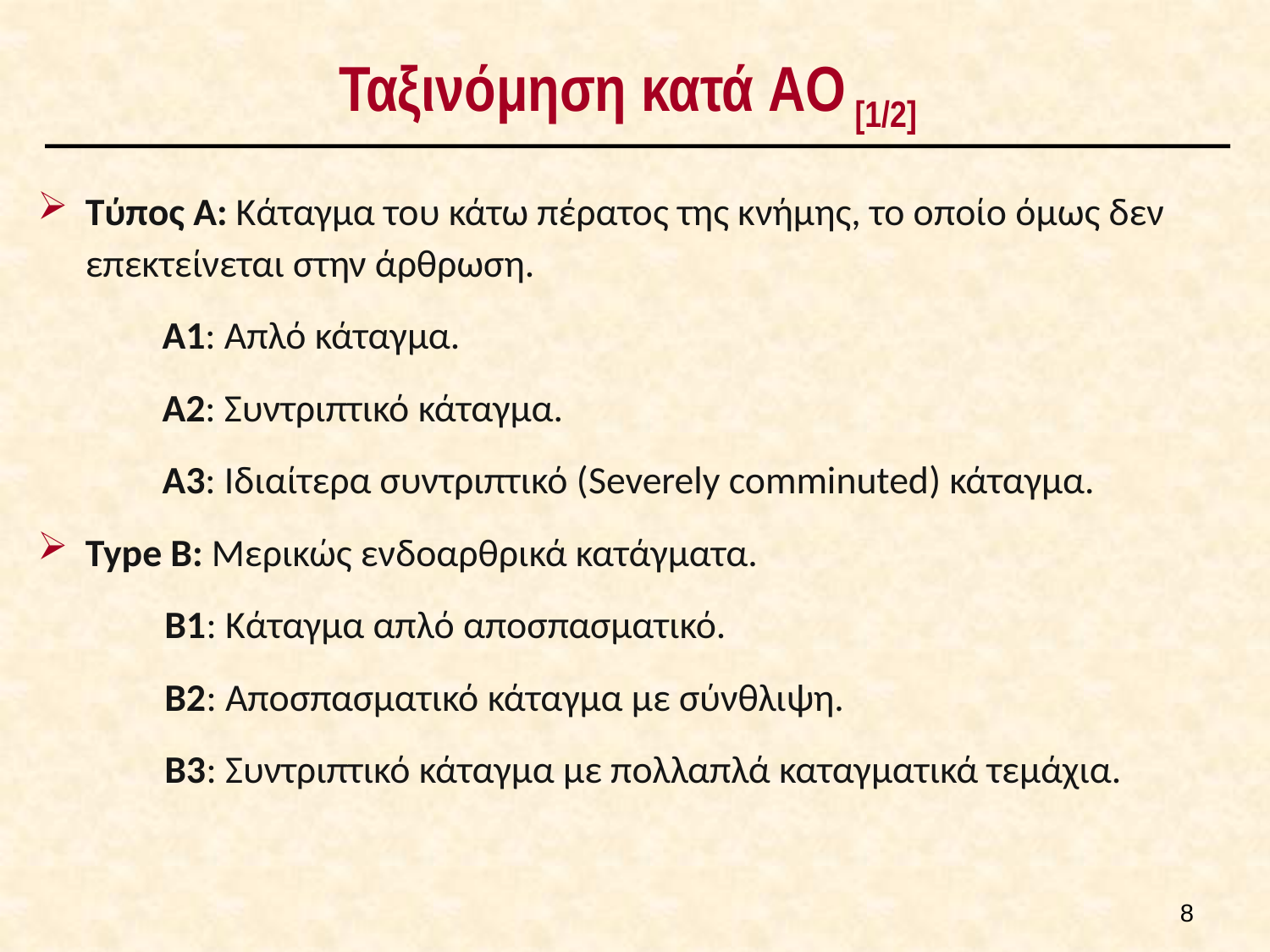

# Ταξινόμηση κατά AO [1/2]
Τύπος A: Κάταγμα του κάτω πέρατος της κνήμης, το οποίο όμως δεν επεκτείνεται στην άρθρωση.
A1: Απλό κάταγμα.
A2: Συντριπτικό κάταγμα.
A3: Ιδιαίτερα συντριπτικό (Severely comminuted) κάταγμα.
Type B: Μερικώς ενδοαρθρικά κατάγματα.
B1: Κάταγμα απλό αποσπασματικό.
B2: Αποσπασματικό κάταγμα με σύνθλιψη.
B3: Συντριπτικό κάταγμα με πολλαπλά καταγματικά τεμάχια.

8